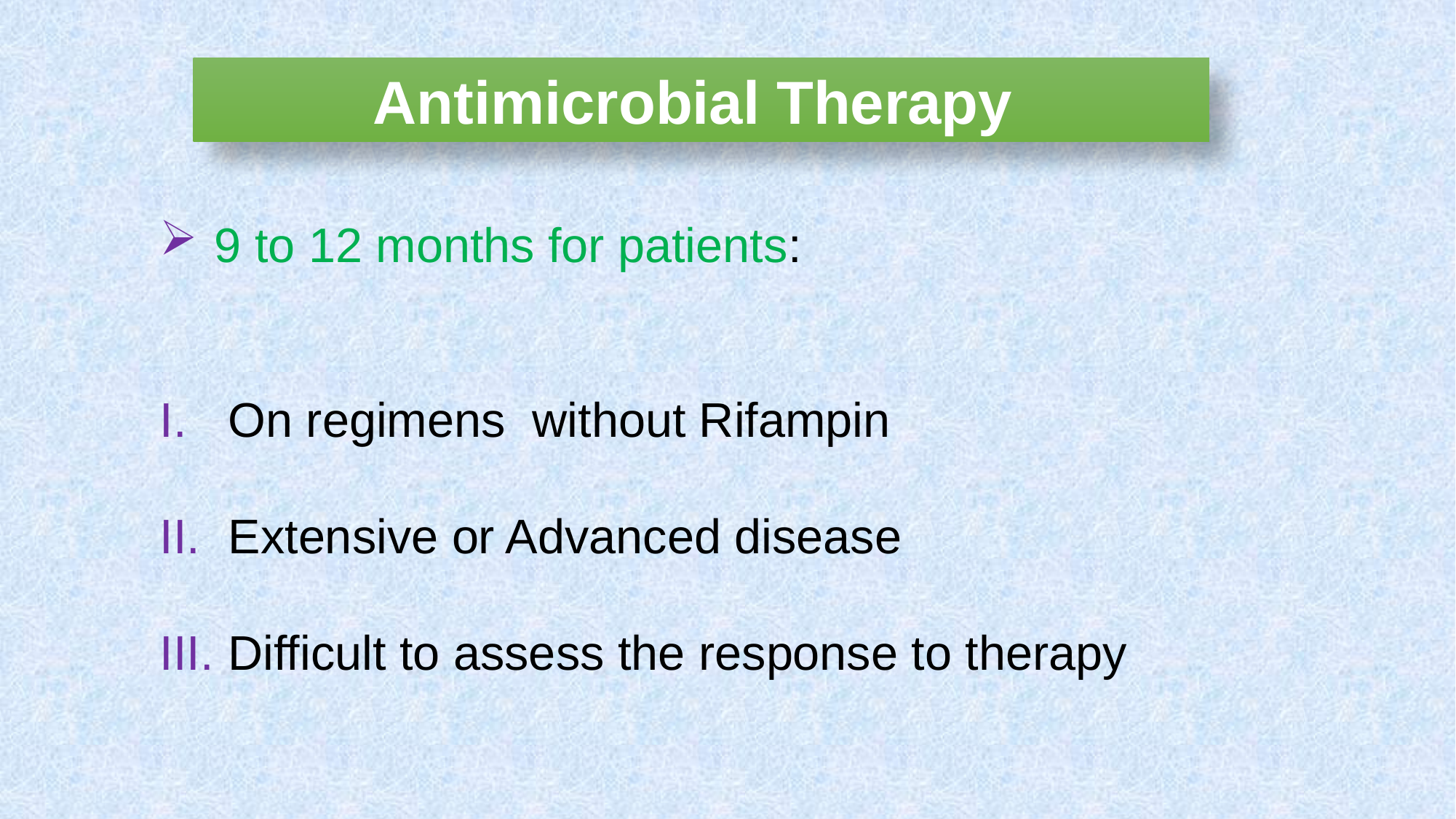

Antimicrobial Therapy
9 to 12 months for patients:

On regimens  without Rifampin
Extensive or Advanced disease
Difficult to assess the response to therapy